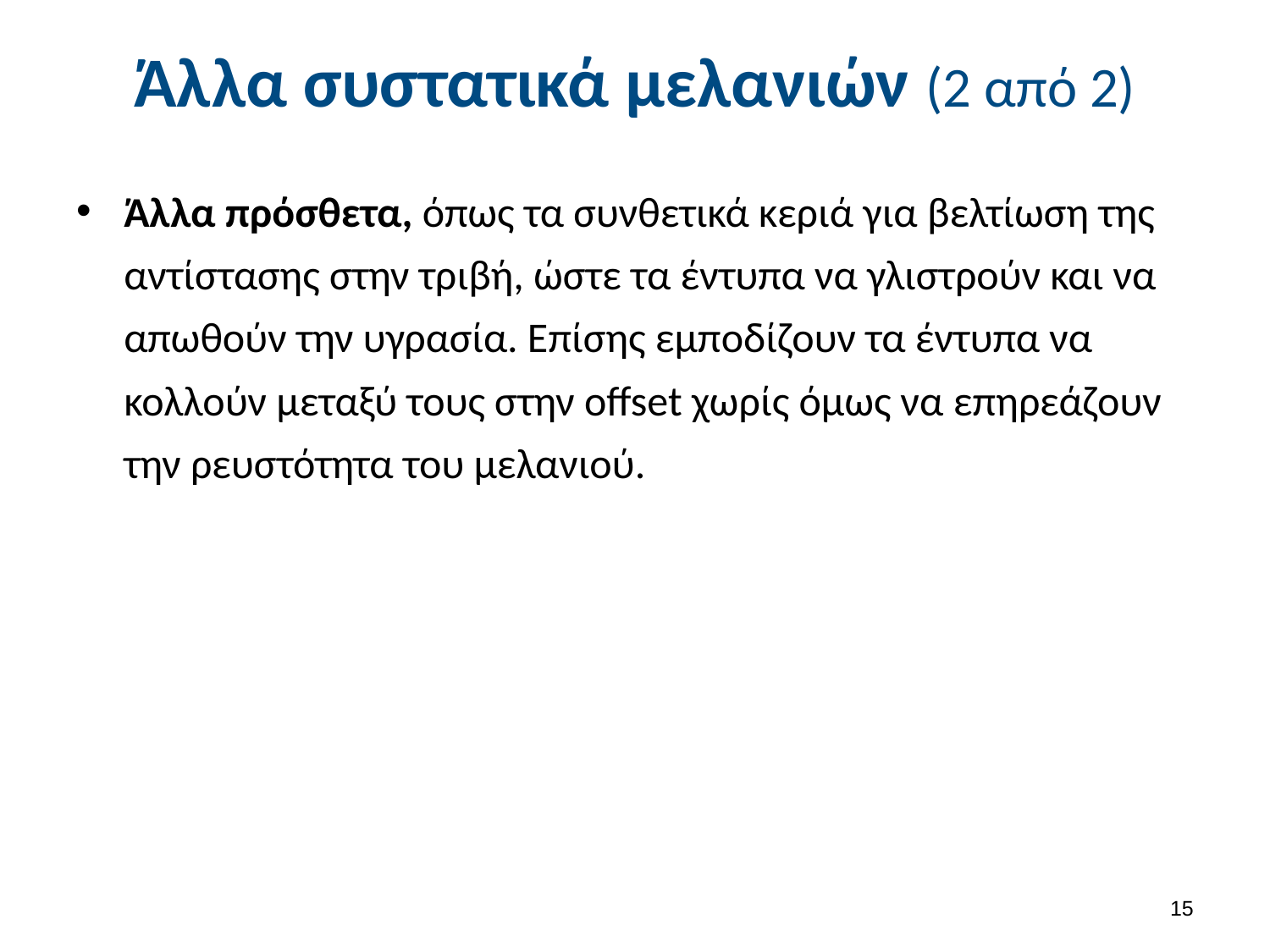

# Άλλα συστατικά μελανιών (2 από 2)
Άλλα πρόσθετα, όπως τα συνθετικά κεριά για βελτίωση της αντίστασης στην τριβή, ώστε τα έντυπα να γλιστρούν και να απωθούν την υγρασία. Επίσης εμποδίζουν τα έντυπα να κολλούν μεταξύ τους στην offset χωρίς όμως να επηρεάζουν την ρευστότητα του μελανιού.
15